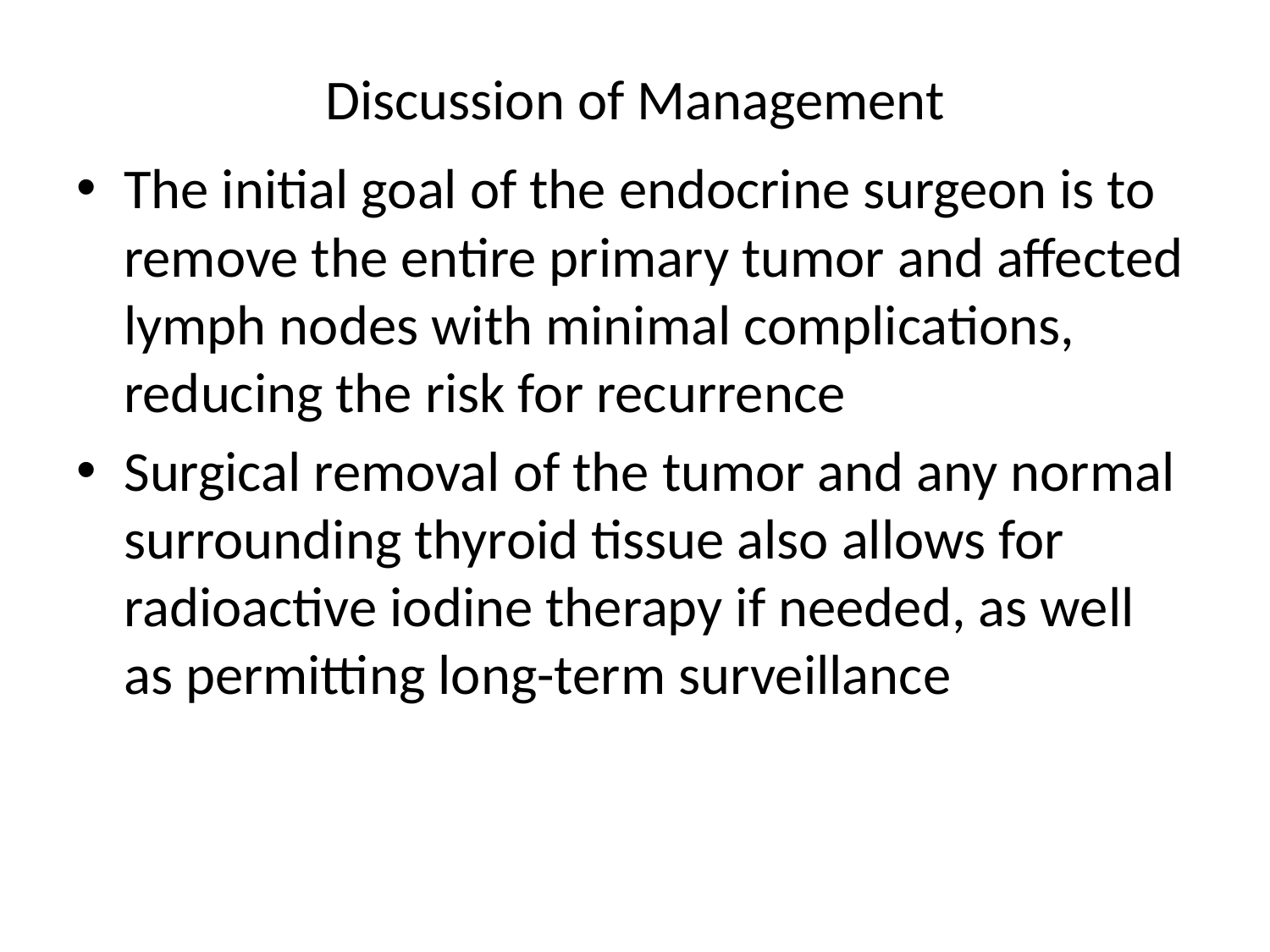

# Discussion of Management
The initial goal of the endocrine surgeon is to remove the entire primary tumor and affected lymph nodes with minimal complications, reducing the risk for recurrence
Surgical removal of the tumor and any normal surrounding thyroid tissue also allows for radioactive iodine therapy if needed, as well as permitting long-term surveillance